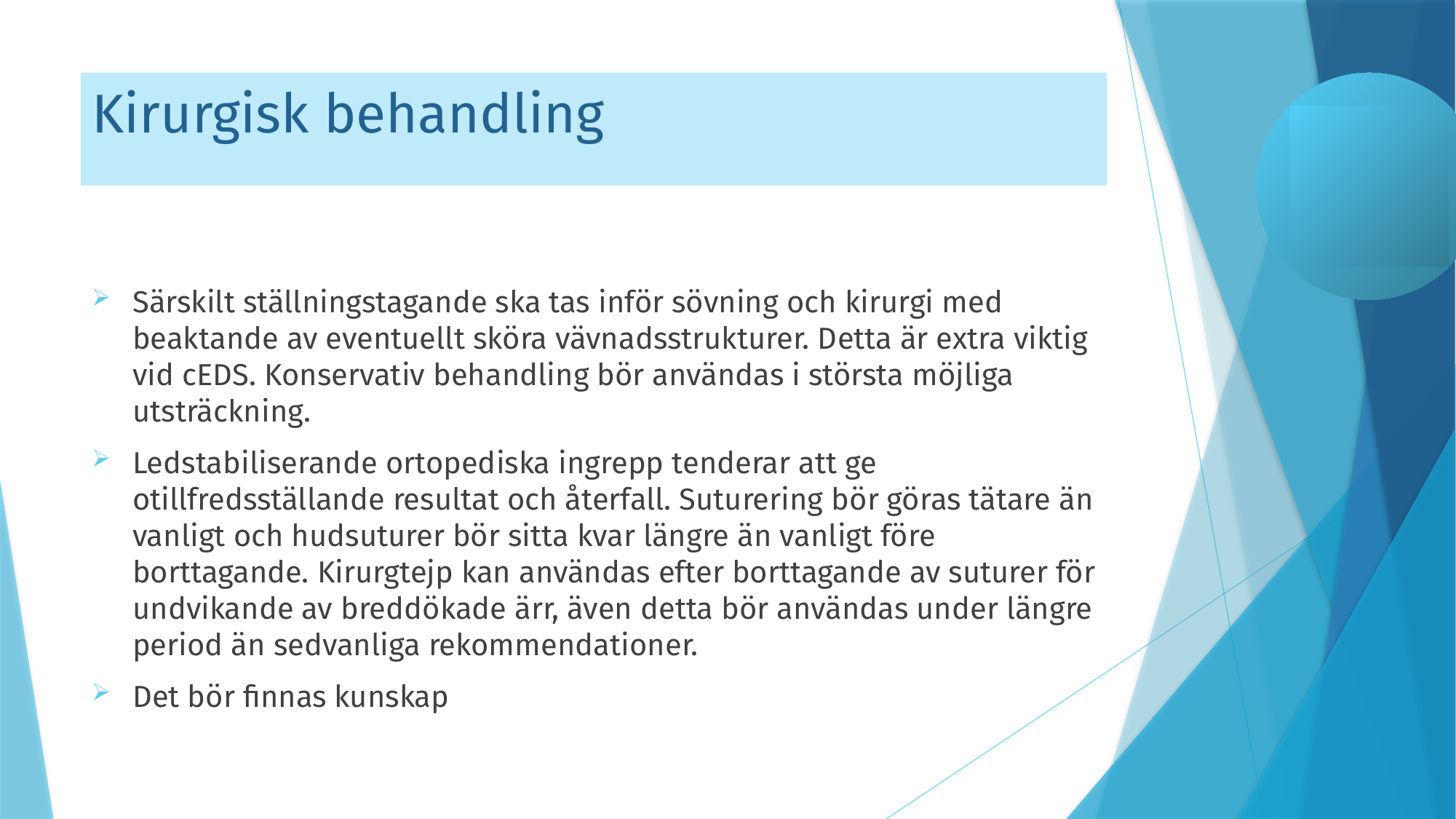

# Kirurgisk behandling

Särskilt ställningstagande ska tas inför sövning och kirurgi med beaktande av eventuellt sköra vävnadsstrukturer. Detta är extra viktig vid cEDS. Konservativ behandling bör användas i största möjliga utsträckning.
Ledstabiliserande ortopediska ingrepp tenderar att ge otillfredsställande resultat och återfall. Suturering bör göras tätare än vanligt och hudsuturer bör sitta kvar längre än vanligt före borttagande. Kirurgtejp kan användas efter borttagande av suturer för undvikande av breddökade ärr, även detta bör användas under längre period än sedvanliga rekommendationer.
Det bör finnas kunskap